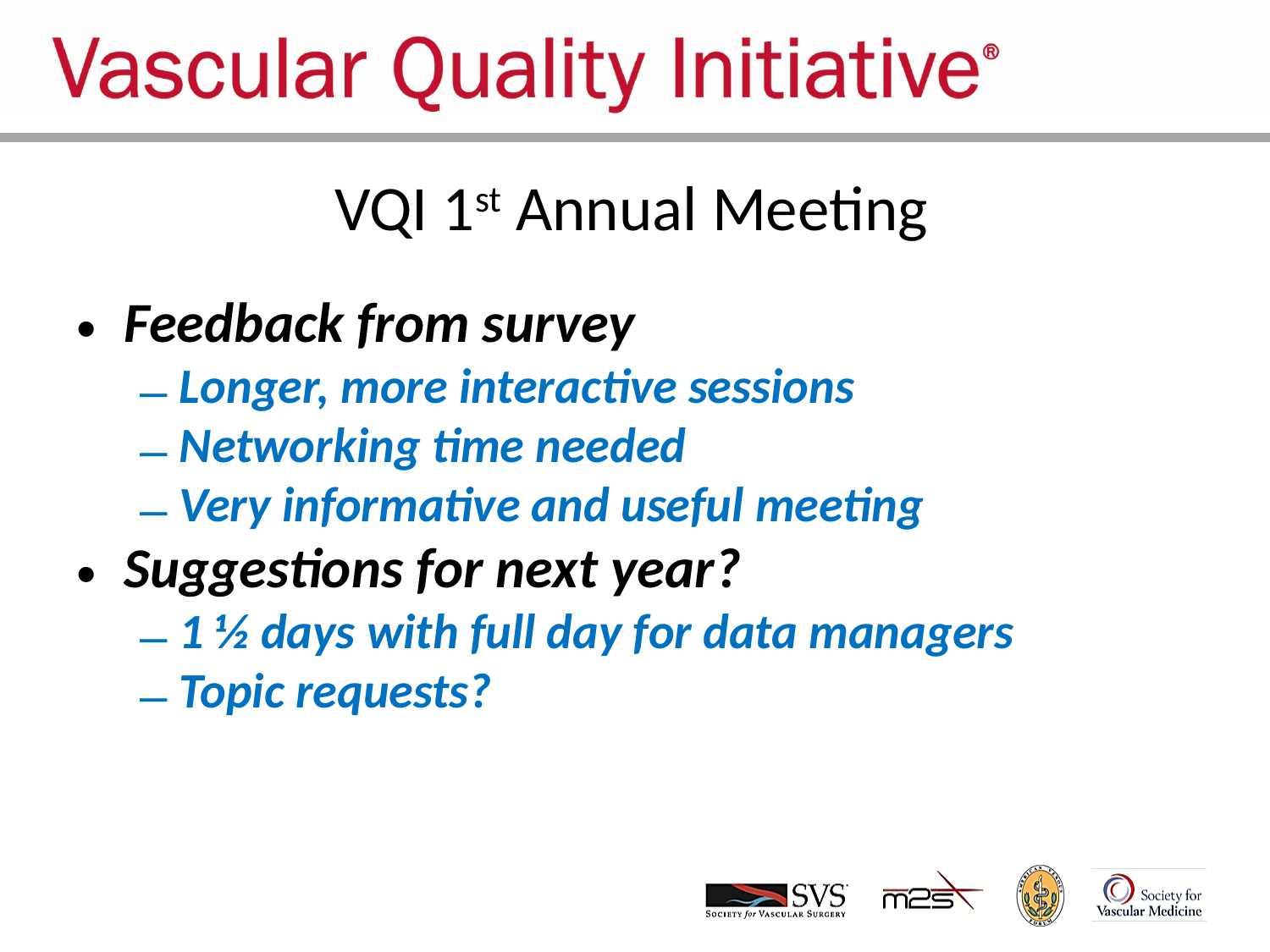

# VQI 1st Annual Meeting
Feedback from survey
Longer, more interactive sessions
Networking time needed
Very informative and useful meeting
Suggestions for next year?
1 ½ days with full day for data managers
Topic requests?